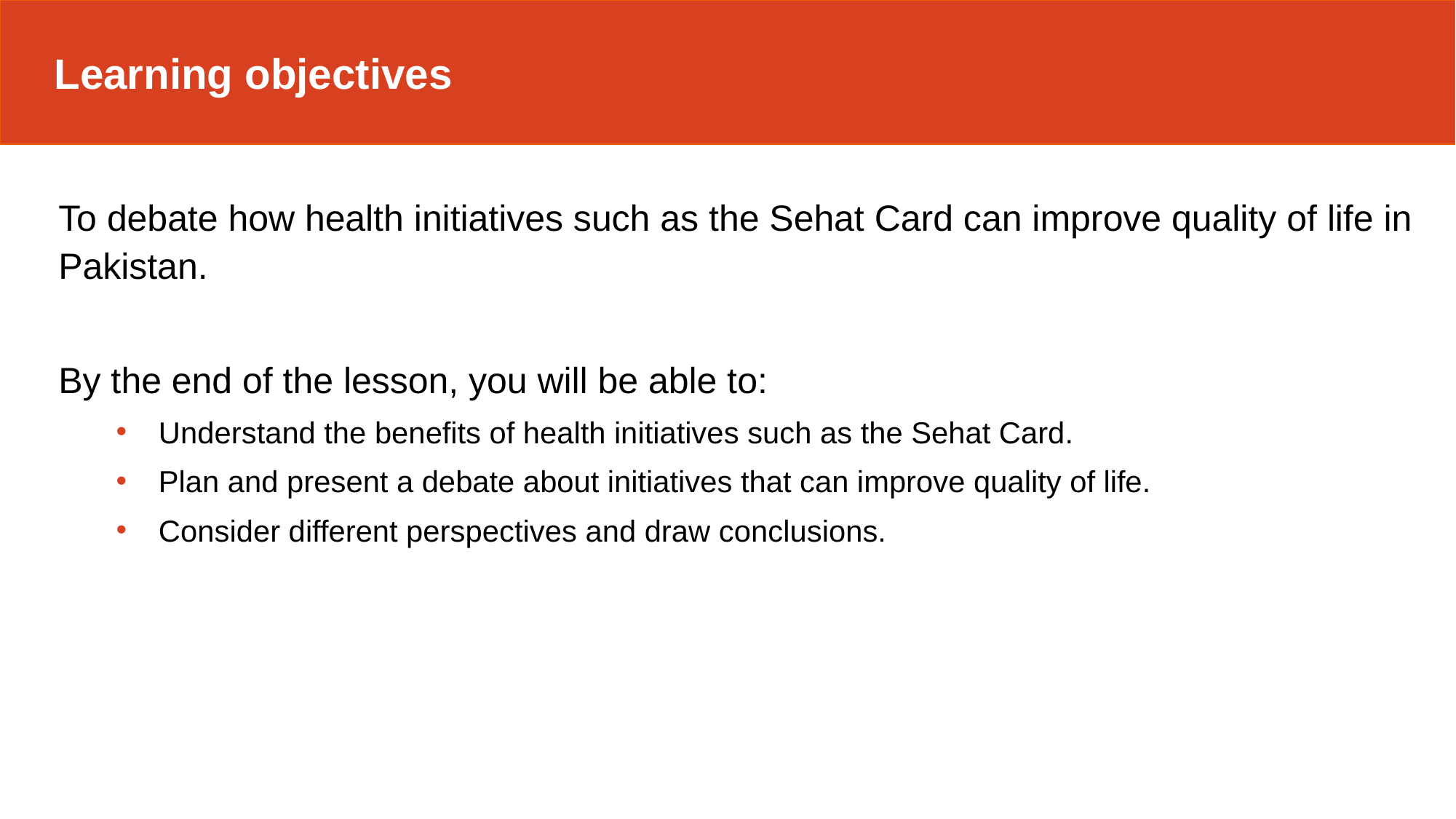

Learning objectives
To debate how health initiatives such as the Sehat Card can improve quality of life in Pakistan.

By the end of the lesson, you will be able to:
Understand the benefits of health initiatives such as the Sehat Card.
Plan and present a debate about initiatives that can improve quality of life.
Consider different perspectives and draw conclusions.